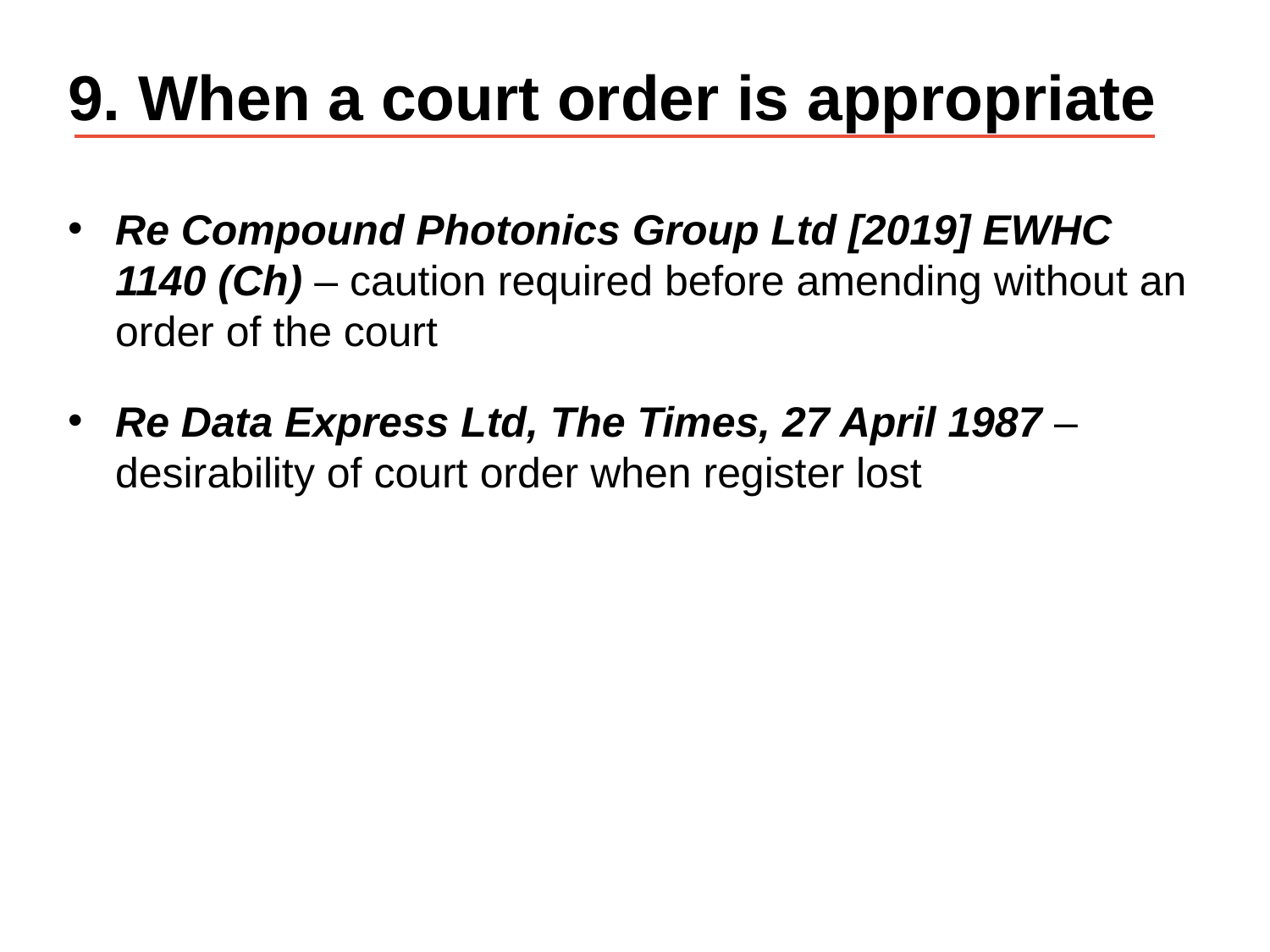

# 9. When a court order is appropriate
Re Compound Photonics Group Ltd [2019] EWHC 1140 (Ch) – caution required before amending without an order of the court
Re Data Express Ltd, The Times, 27 April 1987 – desirability of court order when register lost